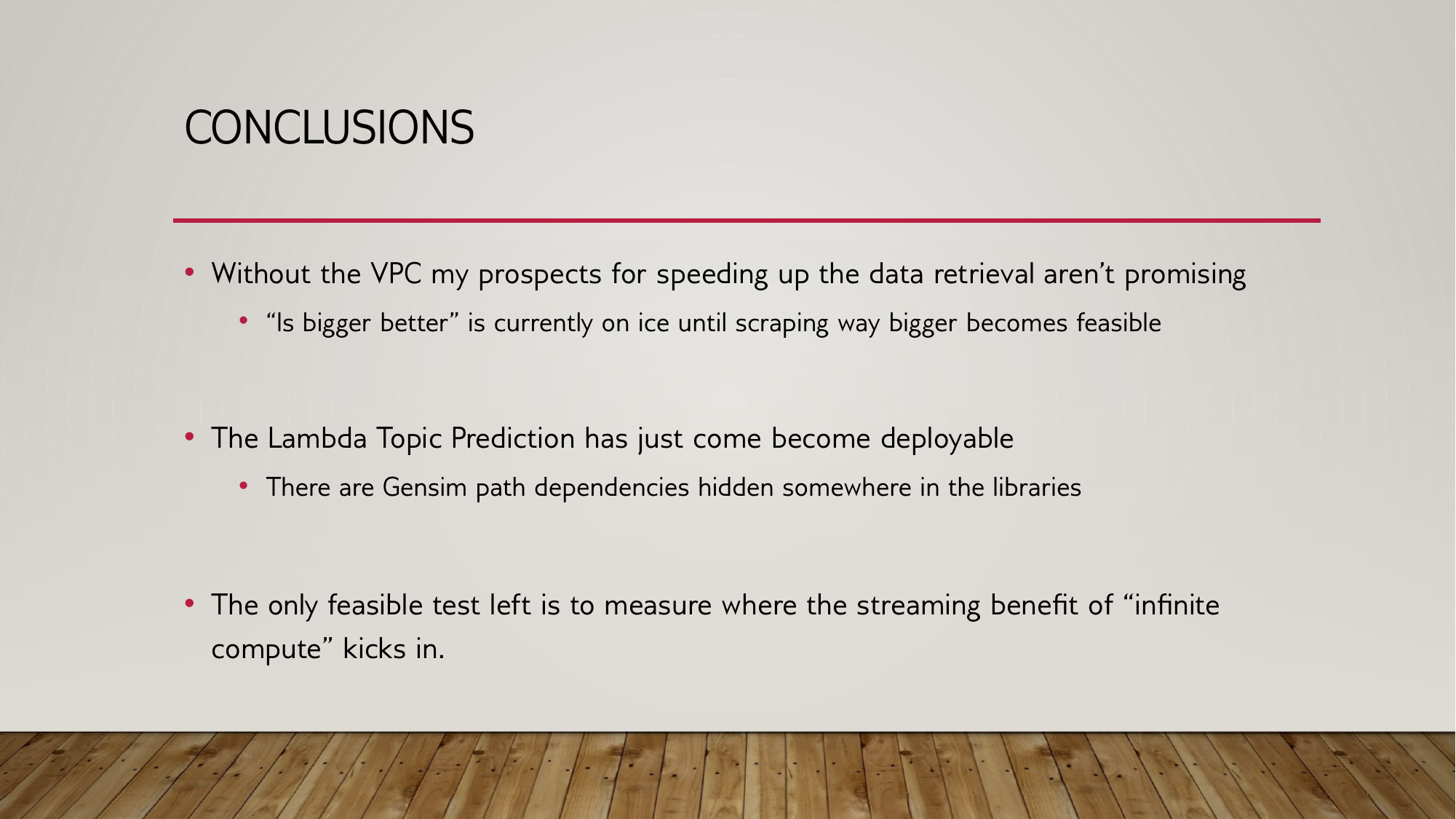

# Conclusions
Without the VPC my prospects for speeding up the data retrieval aren’t promising
“Is bigger better” is currently on ice until scraping way bigger becomes feasible

The Lambda Topic Prediction has just come become deployable
There are Gensim path dependencies hidden somewhere in the libraries

The only feasible test left is to measure where the streaming benefit of “infinite compute” kicks in.